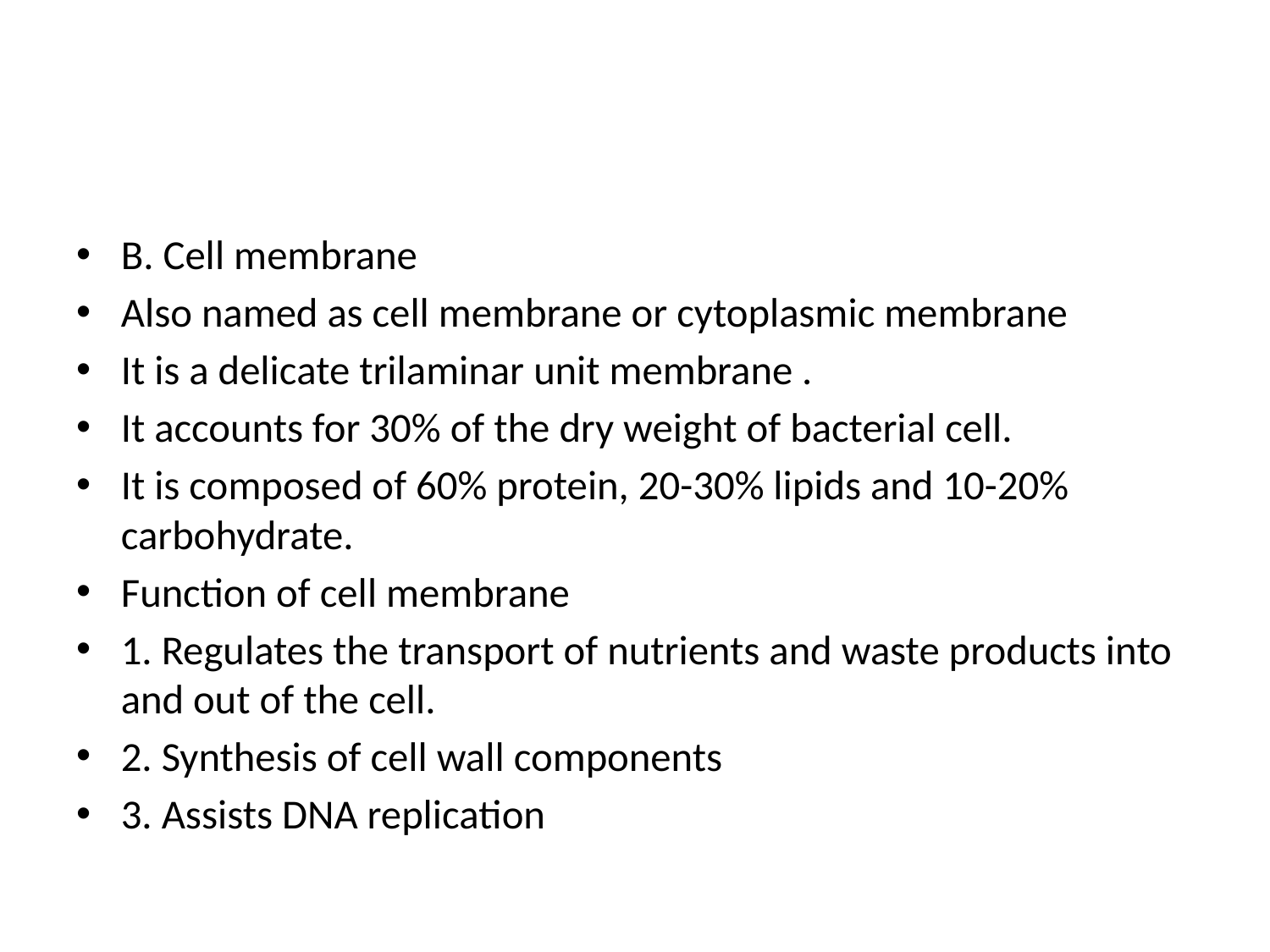

#
B. Cell membrane
Also named as cell membrane or cytoplasmic membrane
It is a delicate trilaminar unit membrane .
It accounts for 30% of the dry weight of bacterial cell.
It is composed of 60% protein, 20-30% lipids and 10-20% carbohydrate.
Function of cell membrane
1. Regulates the transport of nutrients and waste products into and out of the cell.
2. Synthesis of cell wall components
3. Assists DNA replication